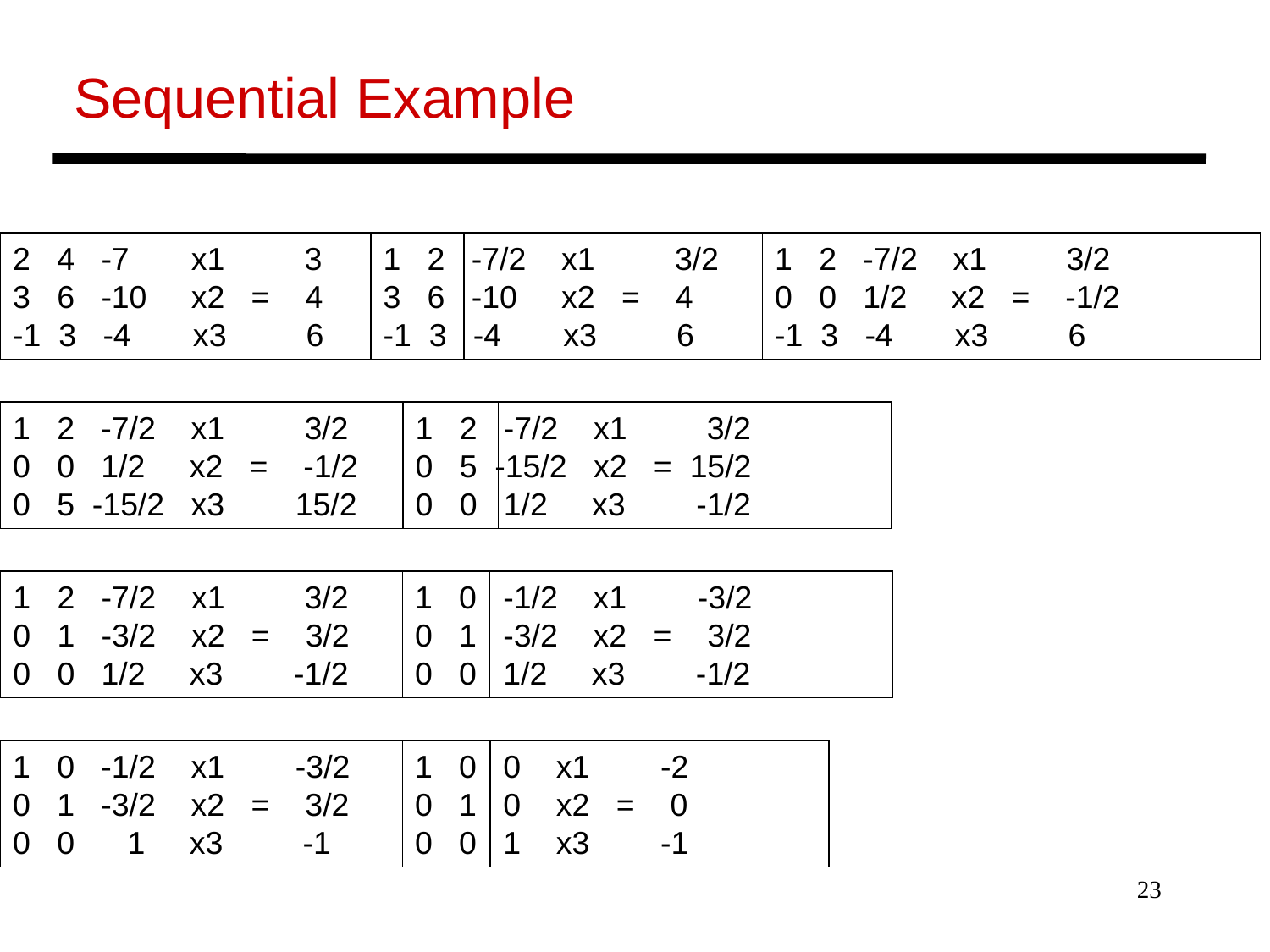

Sequential Example

2   4   -7       x1         3
3   6   -10     x2   =    4
-1  3   -4       x3         6
1   2   -7/2    x1         3/2
3   6   -10     x2   =    4
-1  3   -4       x3         6
1   2   -7/2    x1         3/2
0   0   1/2     x2   =    -1/2
-1  3   -4       x3         6
1   2   -7/2    x1         3/2
0   0   1/2     x2   =    -1/2
0   5  -15/2   x3        15/2
1   2   -7/2    x1         3/2
0   5  -15/2   x2   =  15/2
0   0   1/2     x3        -1/2
1   2   -7/2    x1         3/2
0   1   -3/2    x2   =    3/2
0   0   1/2     x3        -1/2
1   0   -1/2    x1        -3/2
0   1   -3/2    x2   =    3/2
0   0   1/2     x3        -1/2
1   0   -1/2    x1        -3/2
0   1   -3/2    x2   =    3/2
0   0      1     x3         -1
1   0   0    x1        -2
0   1   0    x2   =    0
0   0   1    x3        -1
23